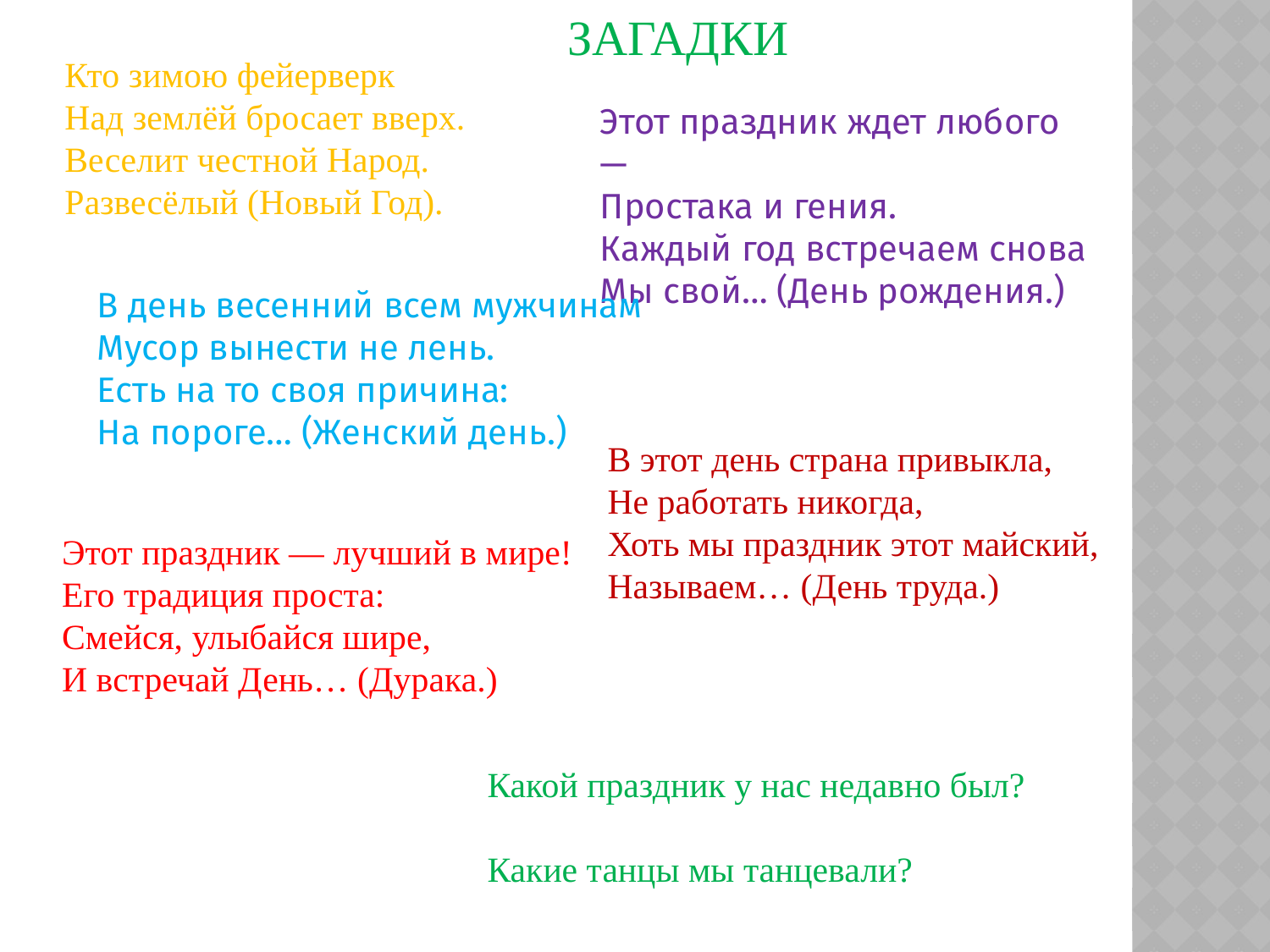

ЗАГАДКИ
Кто зимою фейерверк
Над землёй бросает вверх.
Веселит честной Народ.
Развесёлый (Новый Год).
Этот праздник ждет любого —
Простака и гения.
Каждый год встречаем снова
Мы свой… (День рождения.)
В день весенний всем мужчинам
Мусор вынести не лень.
Есть на то своя причина:
На пороге… (Женский день.)
В этот день страна привыкла,
Не работать никогда,
Хоть мы праздник этот майский,
Называем… (День труда.)
Этот праздник — лучший в мире!
Его традиция проста:
Смейся, улыбайся шире,
И встречай День… (Дурака.)
Какой праздник у нас недавно был?

Какие танцы мы танцевали?